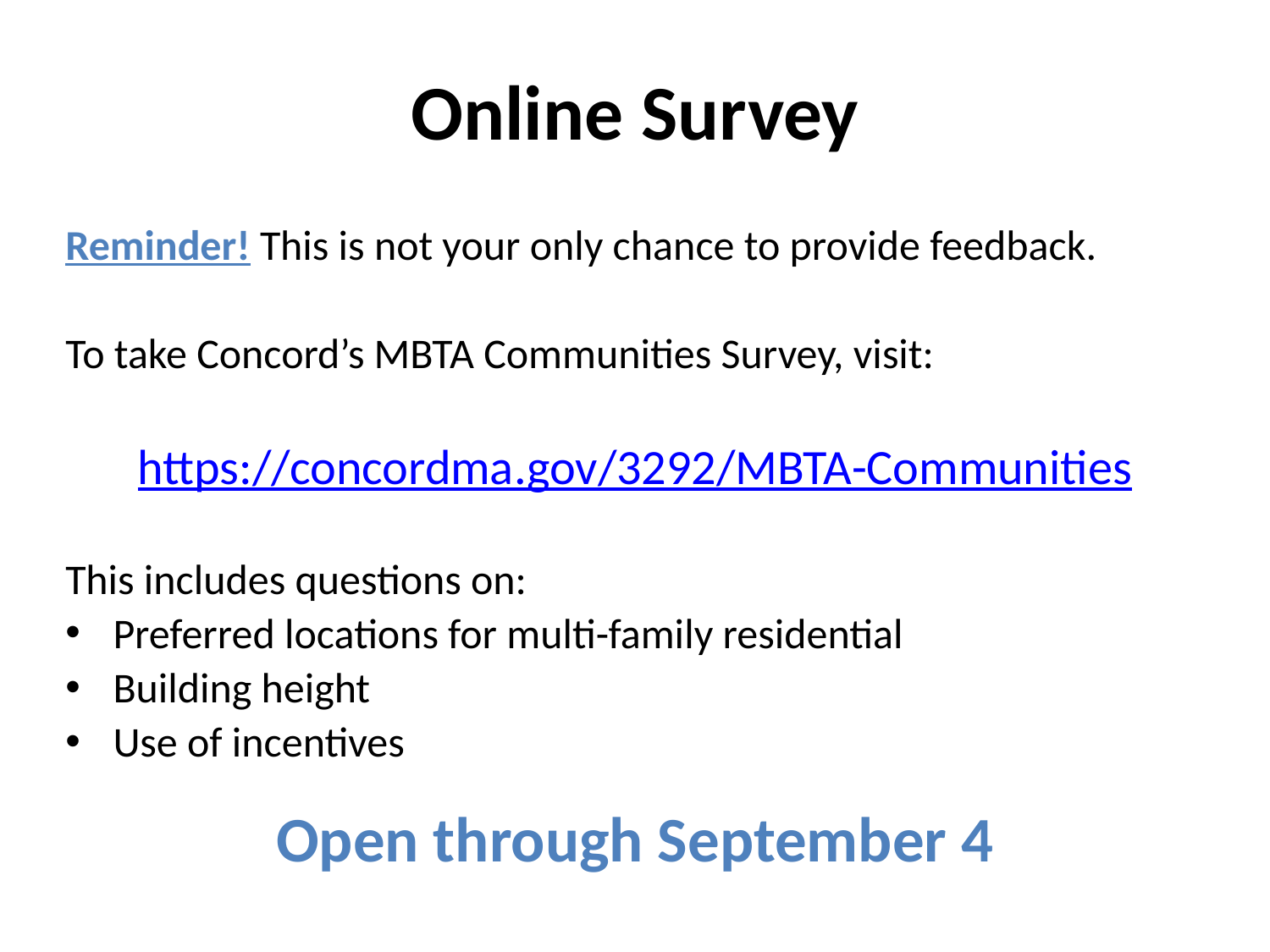

# Online Survey
Reminder! This is not your only chance to provide feedback.

To take Concord’s MBTA Communities Survey, visit:

https://concordma.gov/3292/MBTA-Communities

This includes questions on:
Preferred locations for multi-family residential
Building height
Use of incentives

Open through September 4